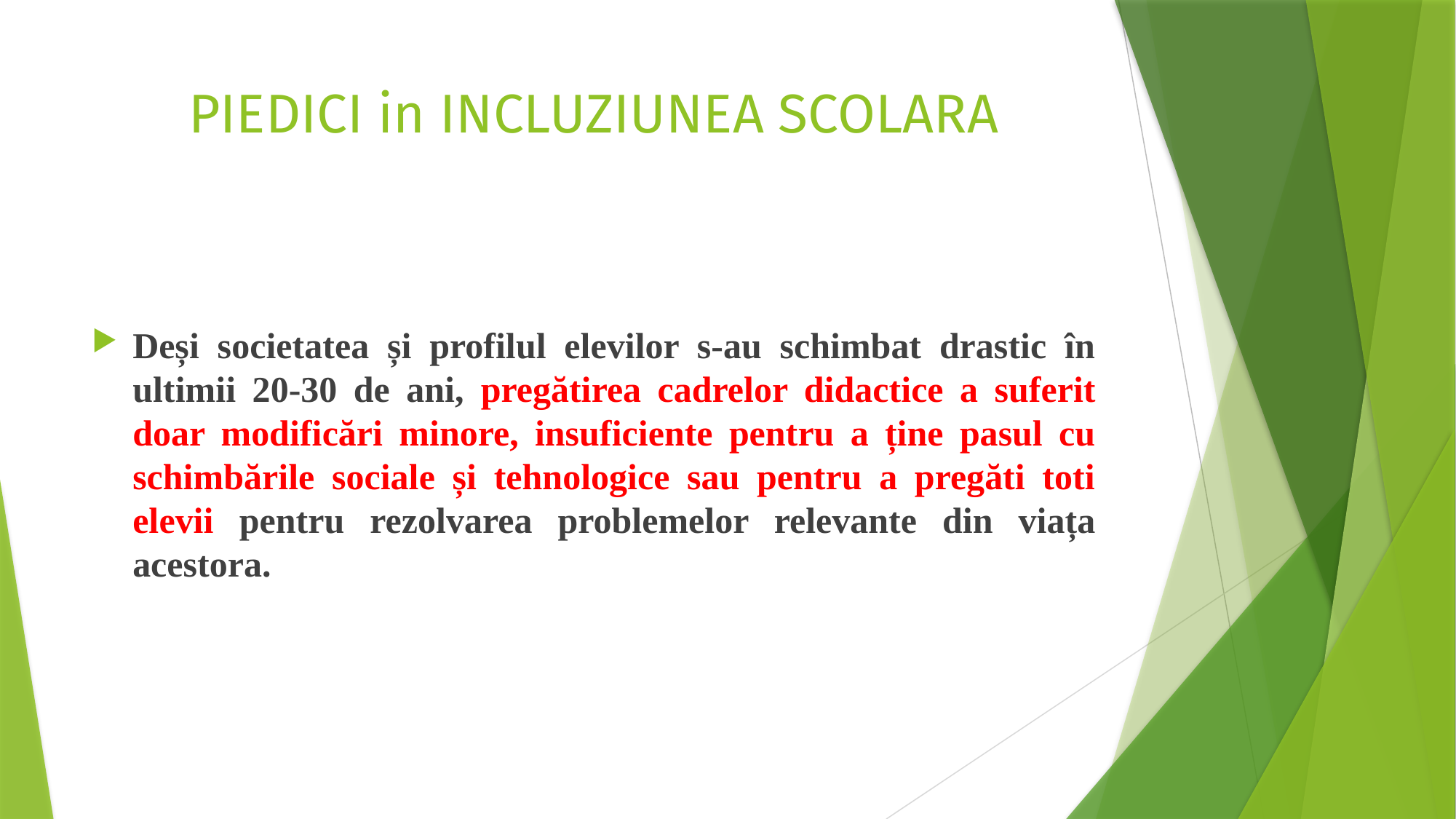

# PIEDICI in INCLUZIUNEA SCOLARA

Deși societatea și profilul elevilor s-au schimbat drastic în ultimii 20-30 de ani, pregătirea cadrelor didactice a suferit doar modificări minore, insuficiente pentru a ține pasul cu schimbările sociale și tehnologice sau pentru a pregăti toti elevii pentru rezolvarea problemelor relevante din viața acestora.